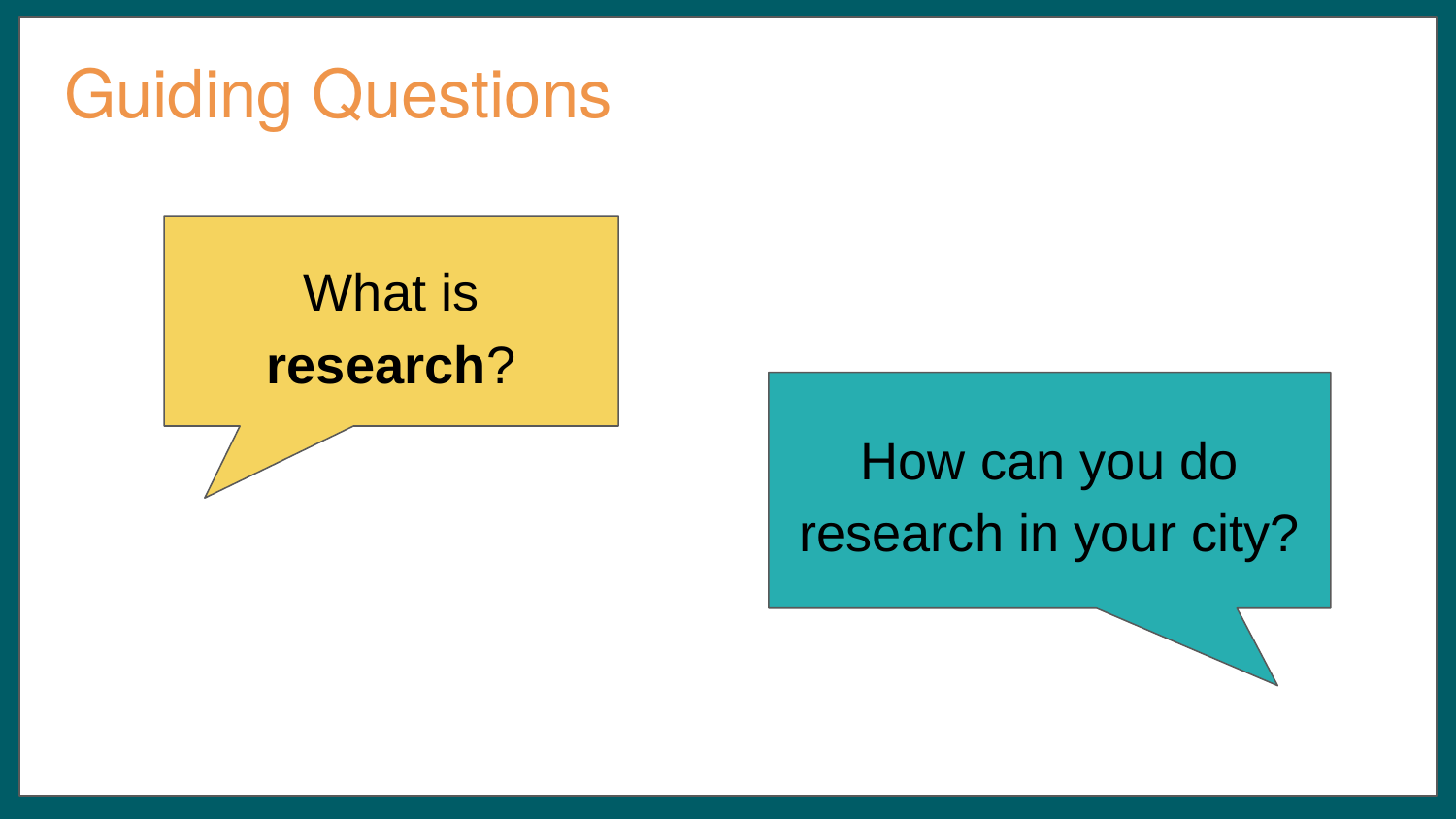

# Guiding Questions
What is research?
How can you do research in your city?